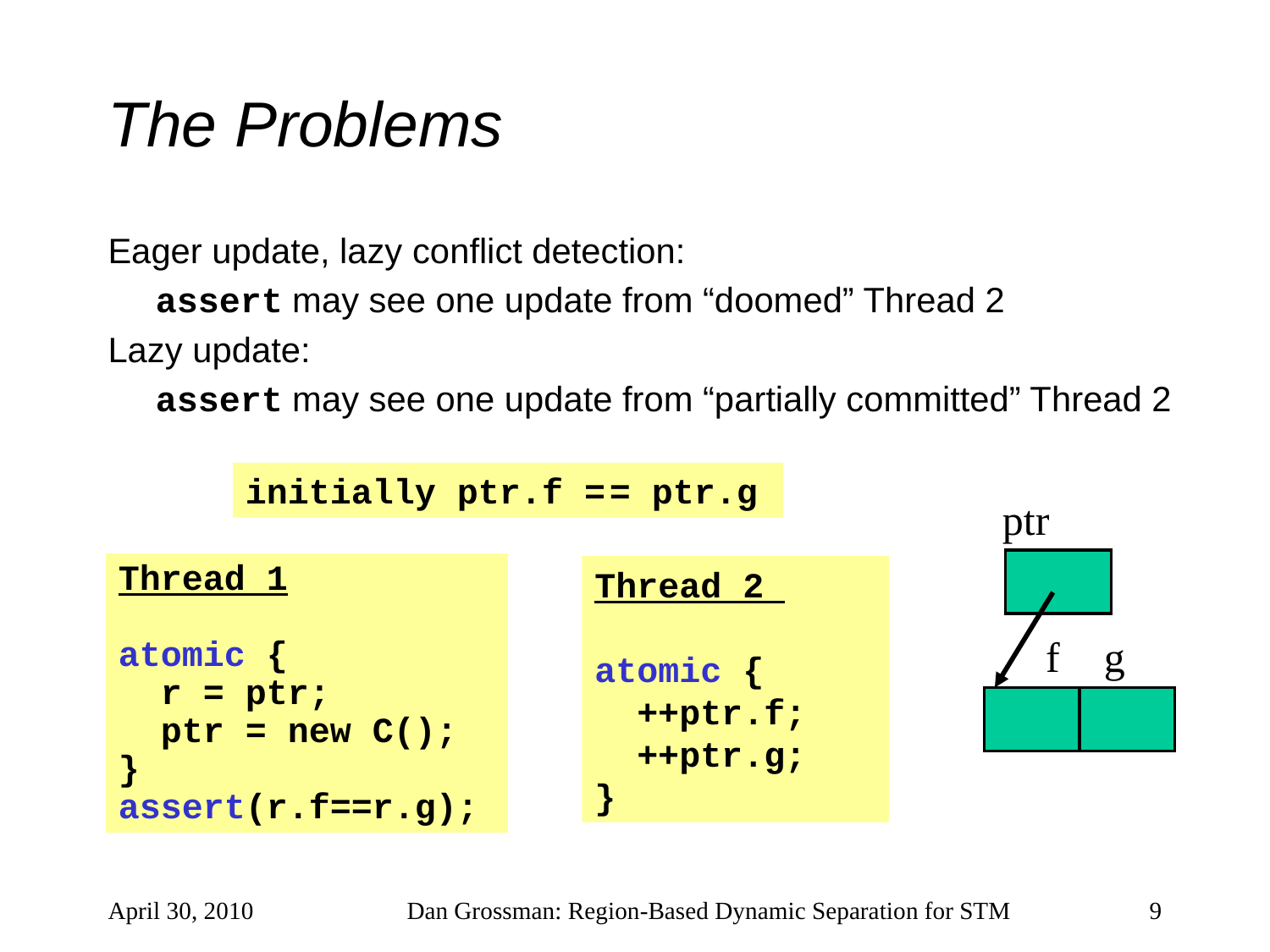

# The Problems
Eager update, lazy conflict detection:
	assert may see one update from “doomed” Thread 2
Lazy update:
	assert may see one update from “partially committed” Thread 2
initially ptr.f = = ptr.g
ptr

Thread 1

atomic {
  r = ptr;
  ptr = new C();
}
assert(r.f==r.g);
Thread 2

atomic {
  ++ptr.f;
  ++ptr.g;
}

f
g

April 30, 2010
Dan Grossman: Region-Based Dynamic Separation for STM
9